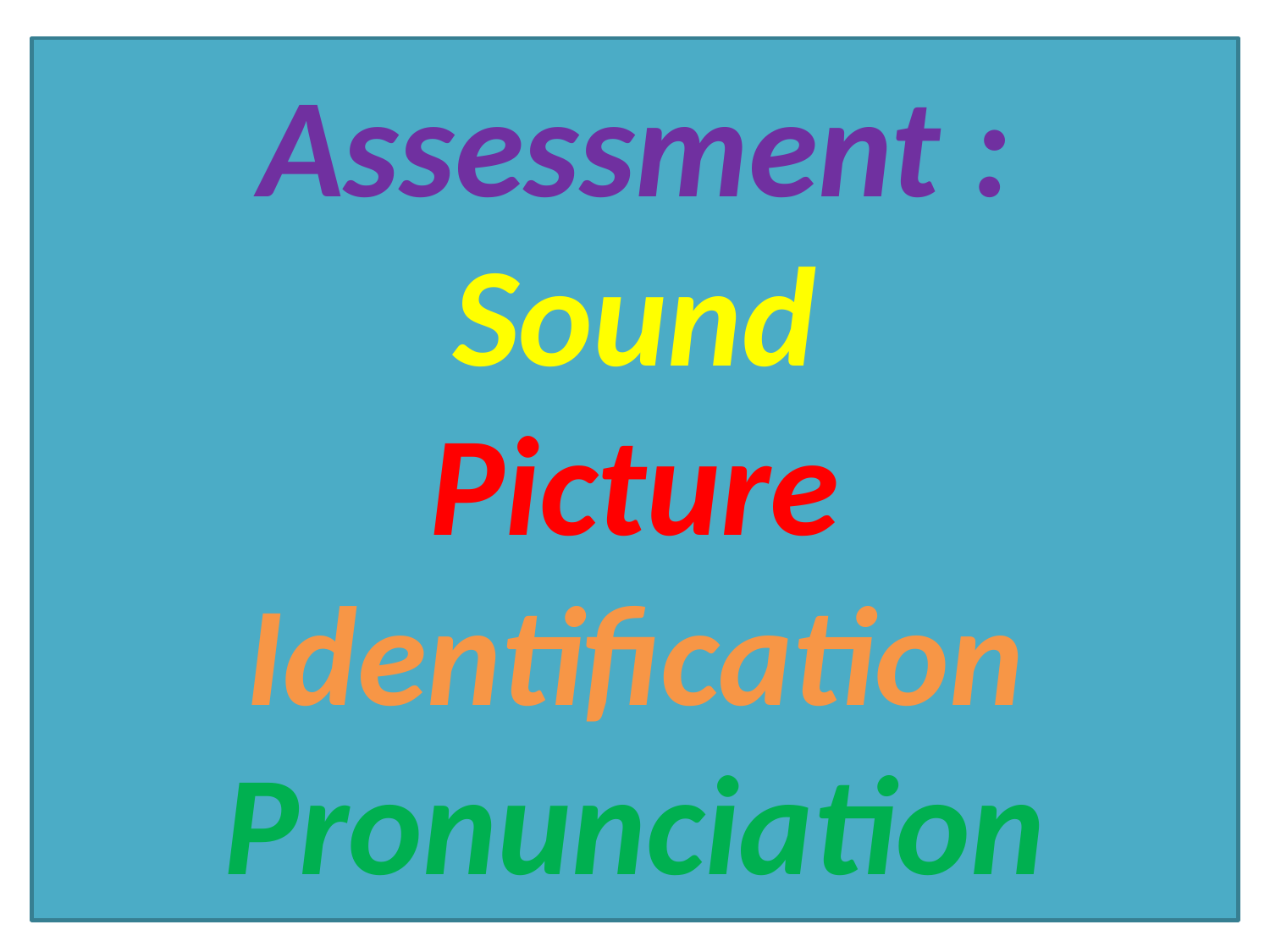

# Assessment : Sound Picture Identification Pronunciation